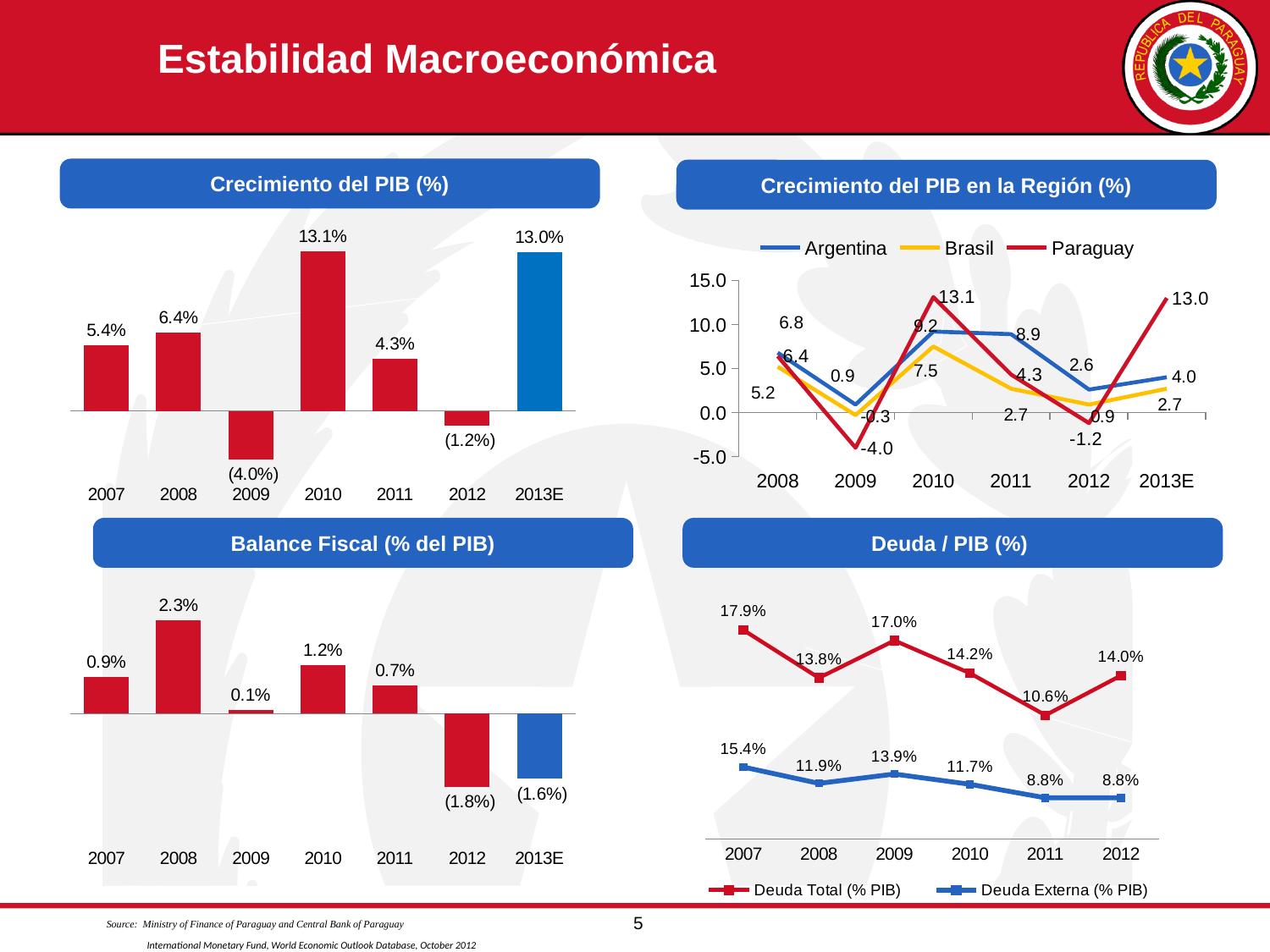

Estabilidad Macroeconómica
Crecimiento del PIB (%)
Crecimiento del PIB en la Región (%)

### Chart

| Category | Argentina | Brasil | Paraguay |
|---|---|---|---|
| 2008 | 6.8 | 5.2 | 6.4 |
| 2009 | 0.9 | -0.3 | -4.0 |
| 2010 | 9.2 | 7.5 | 13.1 |
| 2011 | 8.9 | 2.7 | 4.3 |
| 2012 | 2.6 | 0.9 | -1.2 |
| 2013E | 4.0 | 2.7 | 13.0 |

### Chart

| Category |  |
|---|---|
| 2007 | 0.054 |
| 2008 | 0.064 |
| 2009 | -0.04 |
| 2010 | 0.131 |
| 2011 | 0.043 |
| 2012 | -0.012 |
| 2013E | 0.13 |
Balance Fiscal (% del PIB)
Deuda / PIB (%)

### Chart

| Category | Deuda Total (% PIB) | Deuda Externa (% PIB) |
|---|---|---|
| 2007 | 0.179 | 0.154 |
| 2008 | 0.138 | 0.119 |
| 2009 | 0.17 | 0.139 |
| 2010 | 0.142 | 0.117 |
| 2011 | 0.106 | 0.088 |
| 2012 | 0.14 | 0.088 |

### Chart

| Category |  |
|---|---|
| 2007 | 0.009000000000000001 |
| 2008 | 0.023 |
| 2009 | 0.001 |
| 2010 | 0.012 |
| 2011 | 0.006999999999999999 |
| 2012 | -0.018 |
| 2013E | -0.016 |
Source:  Ministry of Finance of Paraguay and Central Bank of Paraguay
                International Monetary Fund, World Economic Outlook Database, October 2012